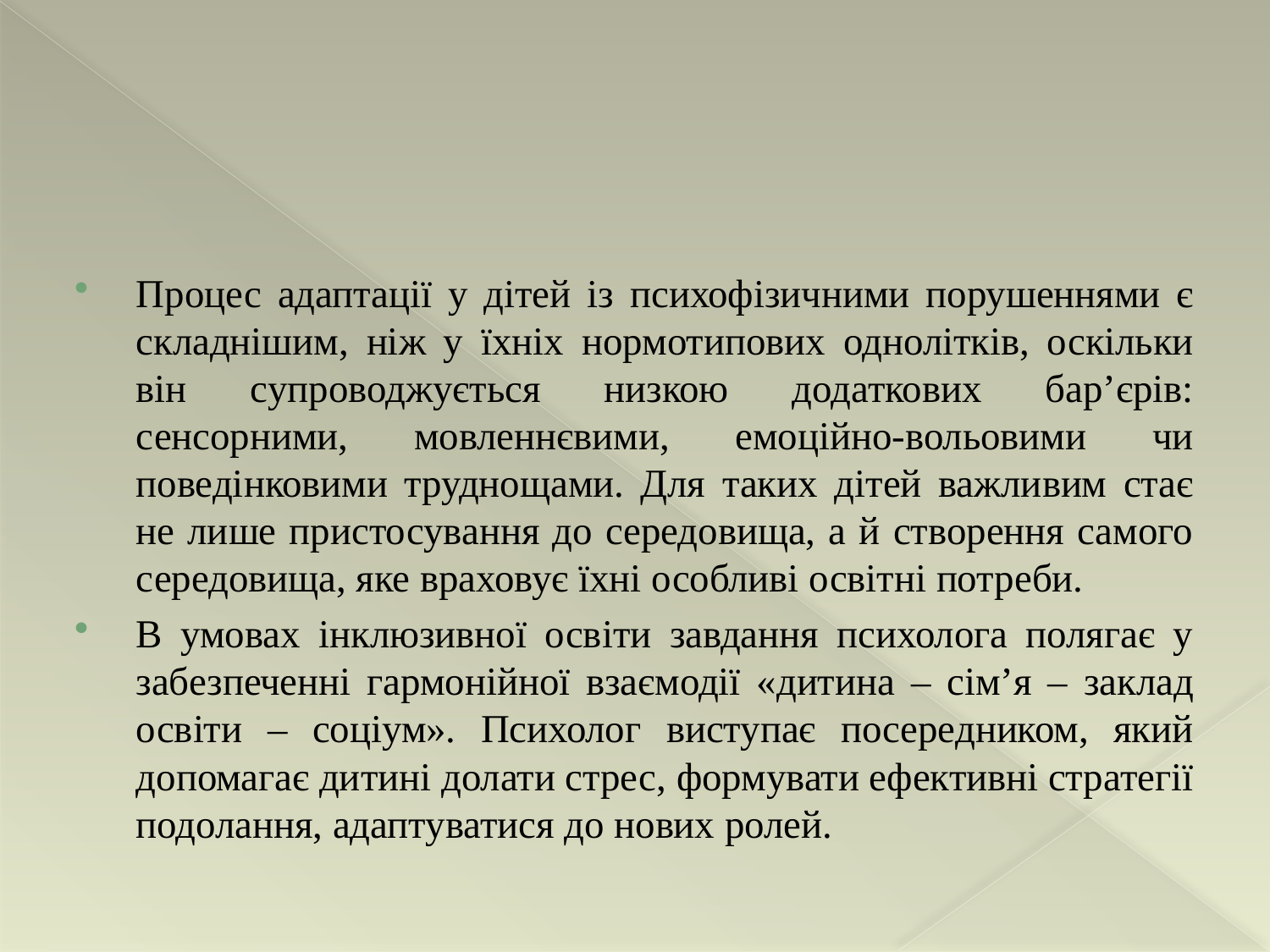

#
Процес адаптації у дітей із психофізичними порушеннями є складнішим, ніж у їхніх нормотипових однолітків, оскільки він супроводжується низкою додаткових бар’єрів: сенсорними, мовленнєвими, емоційно-вольовими чи поведінковими труднощами. Для таких дітей важливим стає не лише пристосування до середовища, а й створення самого середовища, яке враховує їхні особливі освітні потреби.
В умовах інклюзивної освіти завдання психолога полягає у забезпеченні гармонійної взаємодії «дитина – сім’я – заклад освіти – соціум». Психолог виступає посередником, який допомагає дитині долати стрес, формувати ефективні стратегії подолання, адаптуватися до нових ролей.